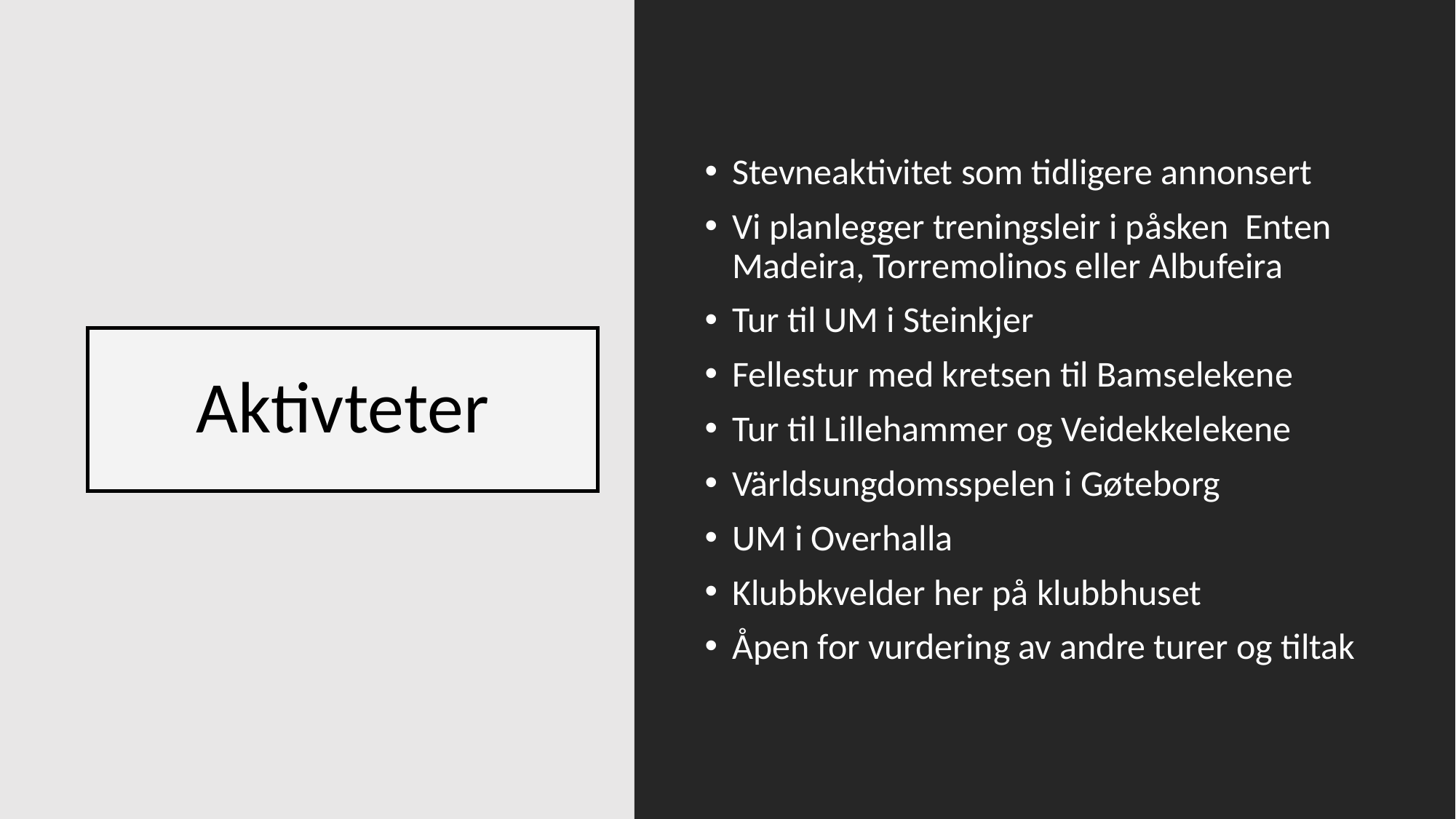

Stevneaktivitet som tidligere annonsert
Vi planlegger treningsleir i påsken  Enten Madeira, Torremolinos eller Albufeira
Tur til UM i Steinkjer
Fellestur med kretsen til Bamselekene
Tur til Lillehammer og Veidekkelekene
Världsungdomsspelen i Gøteborg
UM i Overhalla
Klubbkvelder her på klubbhuset
Åpen for vurdering av andre turer og tiltak
# Aktivteter